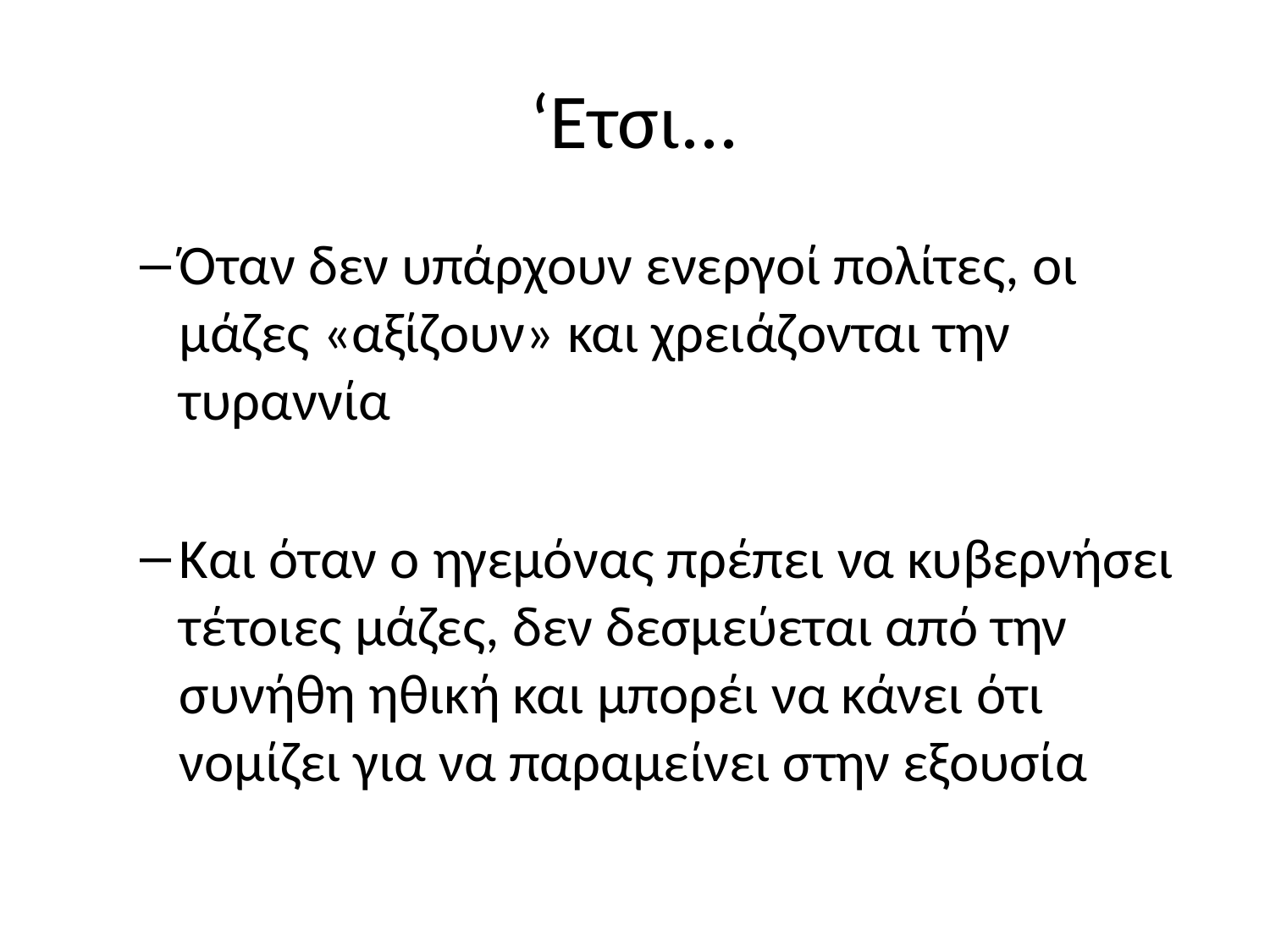

# ‘Ετσι...
Όταν δεν υπάρχουν ενεργοί πολίτες, οι μάζες «αξίζουν» και χρειάζονται την τυραννία

Και όταν ο ηγεμόνας πρέπει να κυβερνήσει τέτοιες μάζες, δεν δεσμεύεται από την συνήθη ηθική και μπορέι να κάνει ότι νομίζει για να παραμείνει στην εξουσία